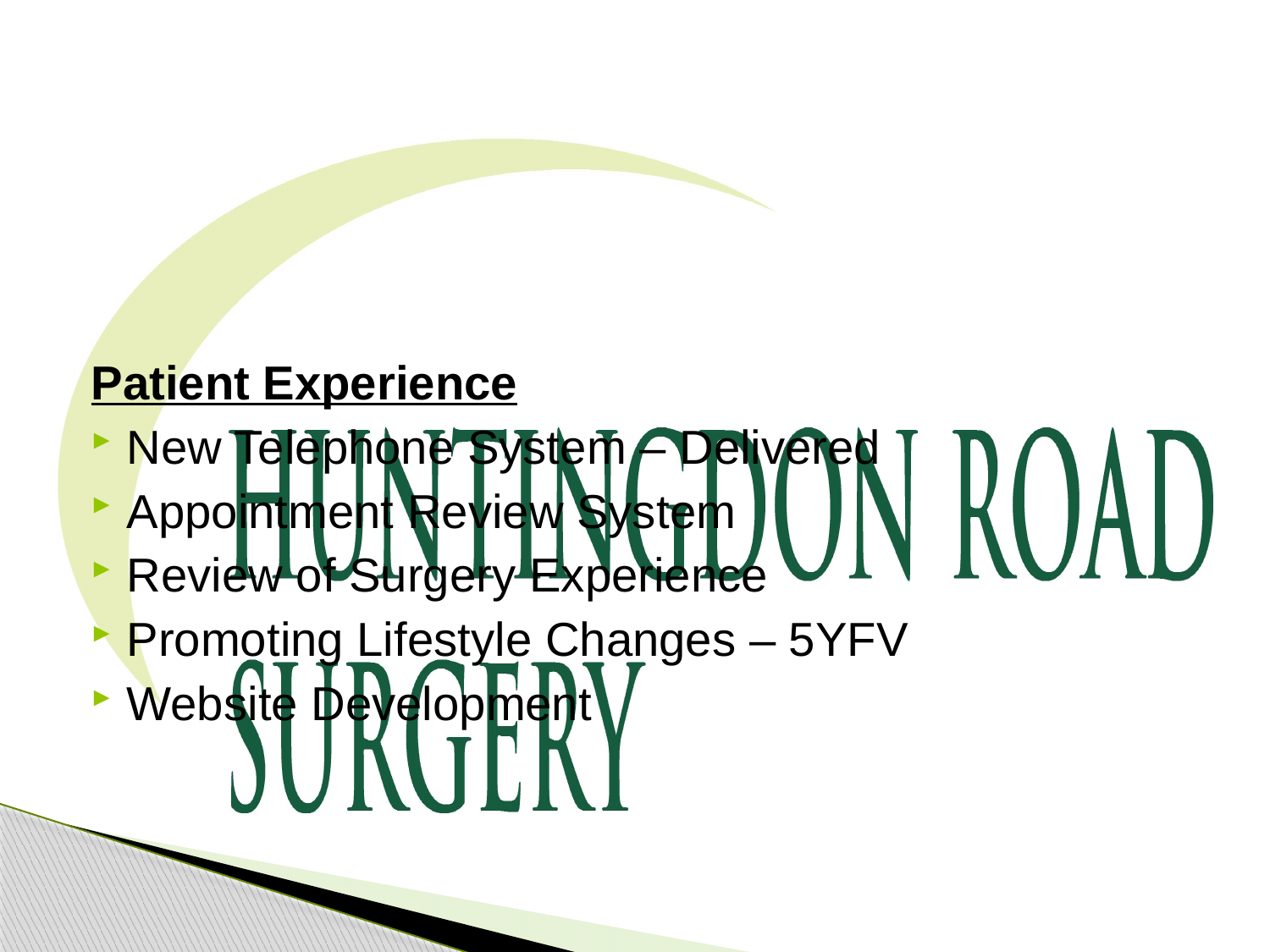

Patient Experience
New Telephone System – Delivered
Appointment Review System
Review of Surgery Experience
Promoting Lifestyle Changes – 5YFV
Website Development